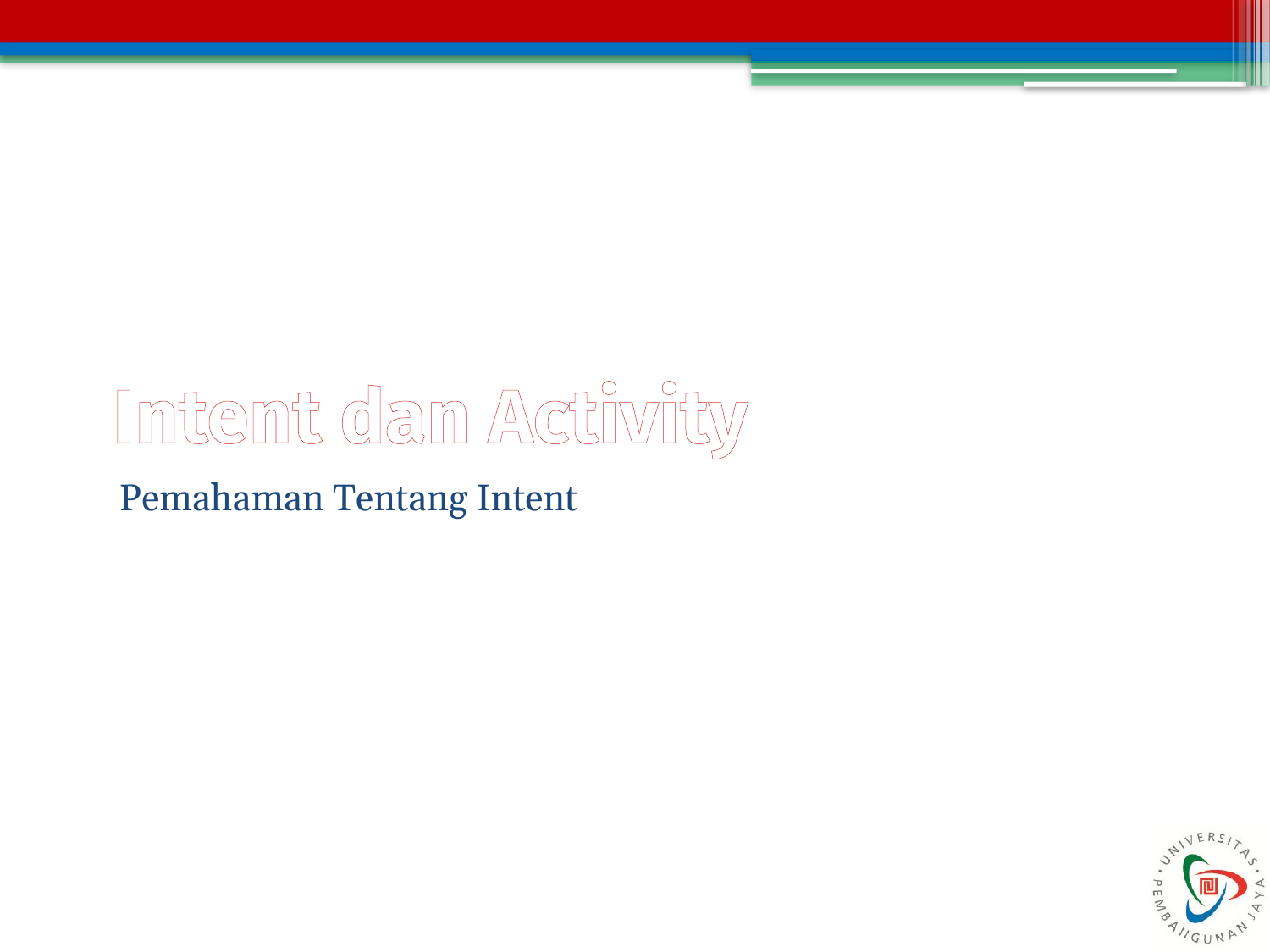

# Intent dan Activity
Pemahaman Tentang Intent